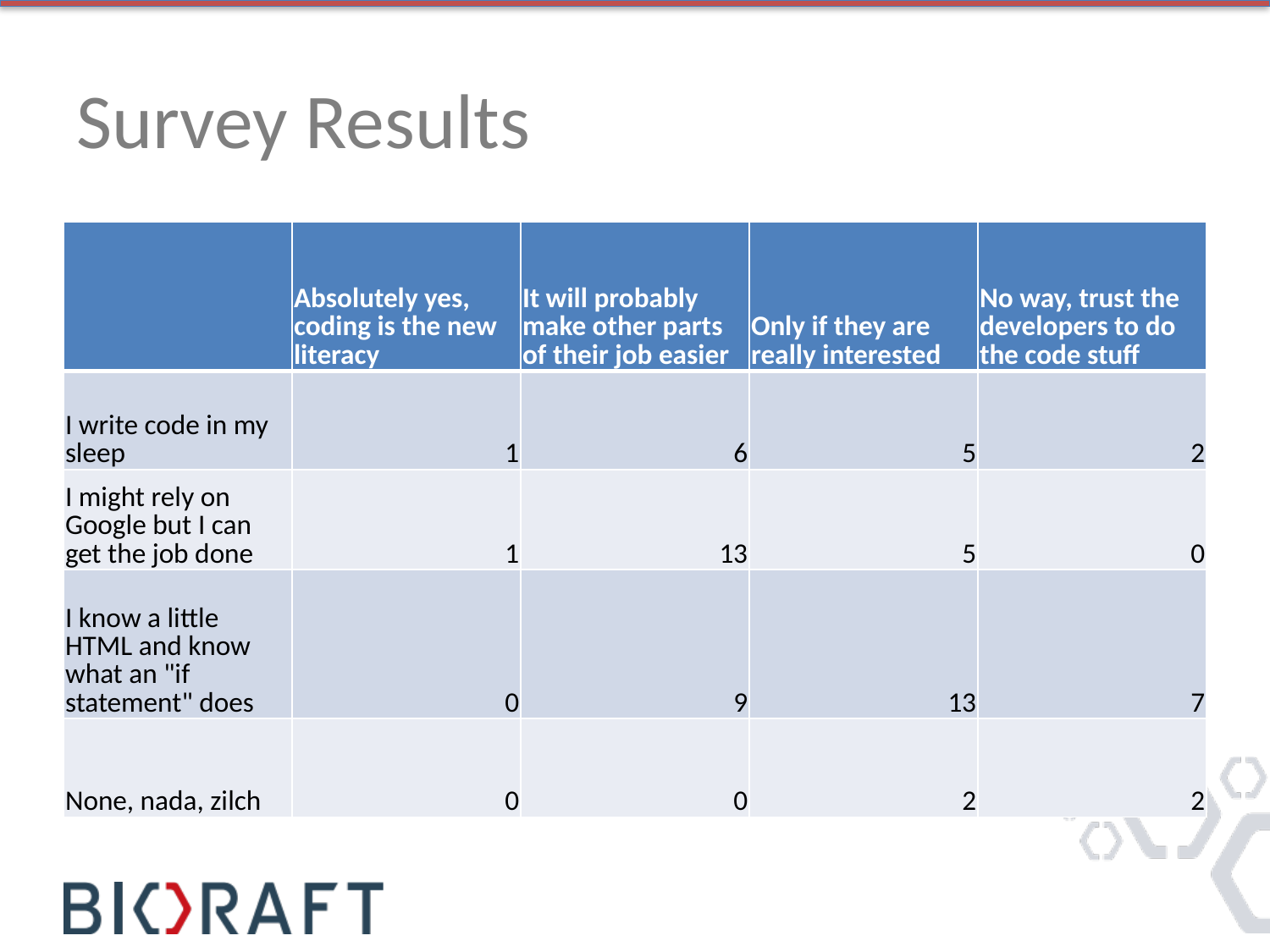

# Survey Results
|  | Absolutely yes, coding is the new literacy | It will probably make other parts of their job easier | Only if they are really interested | No way, trust the developers to do the code stuff |
| --- | --- | --- | --- | --- |
| I write code in my sleep | 1 | 6 | 5 | 2 |
| I might rely on Google but I can get the job done | 1 | 13 | 5 | 0 |
| I know a little HTML and know what an "if statement" does | 0 | 9 | 13 | 7 |
| None, nada, zilch | 0 | 0 | 2 | 2 |